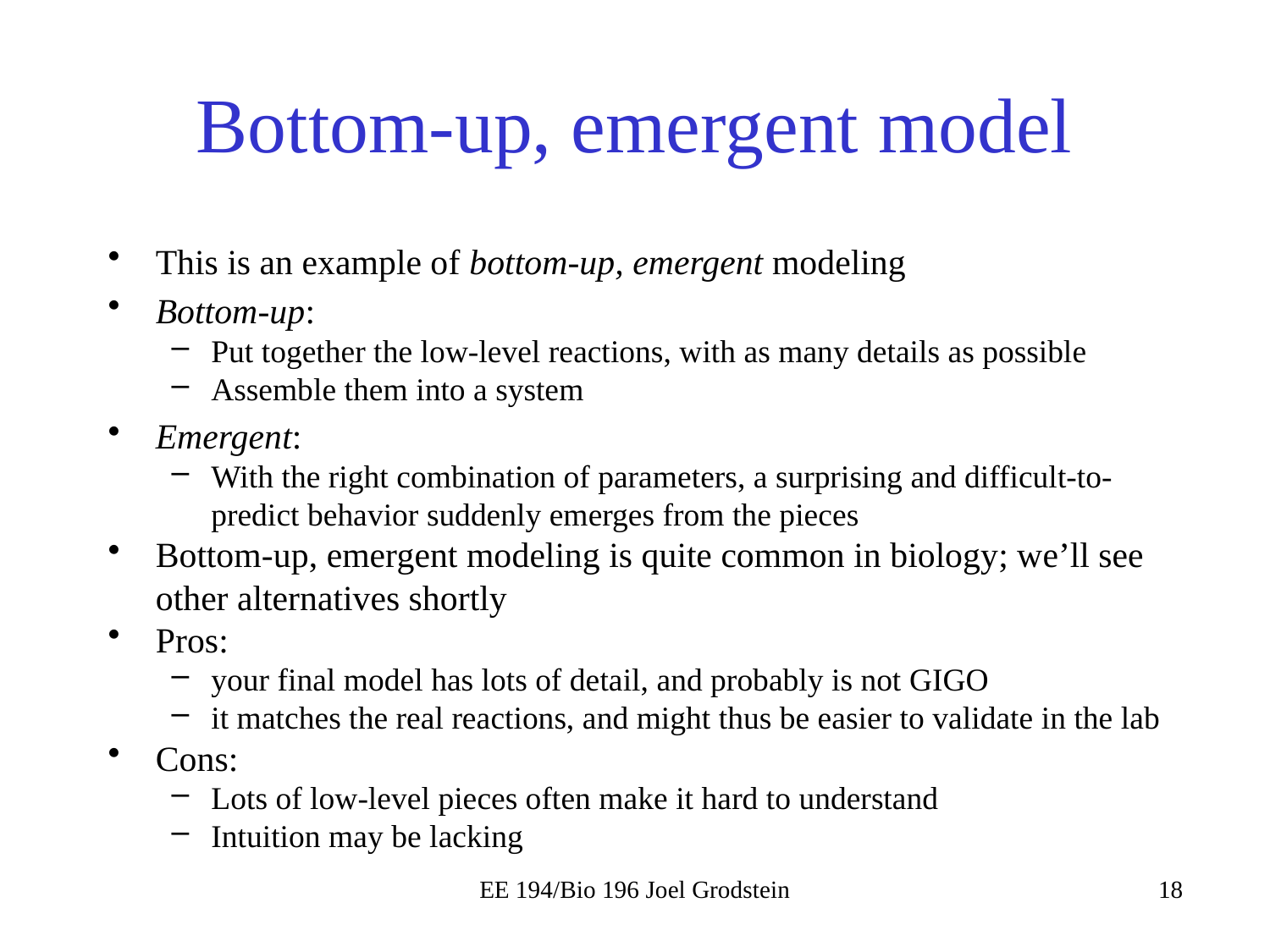

# Bottom-up, emergent model
This is an example of bottom-up, emergent modeling
Bottom-up:
Put together the low-level reactions, with as many details as possible
Assemble them into a system
Emergent:
With the right combination of parameters, a surprising and difficult-to-predict behavior suddenly emerges from the pieces
Bottom-up, emergent modeling is quite common in biology; we’ll see other alternatives shortly
Pros:
your final model has lots of detail, and probably is not GIGO
it matches the real reactions, and might thus be easier to validate in the lab
Cons:
Lots of low-level pieces often make it hard to understand
Intuition may be lacking
EE 194/Bio 196 Joel Grodstein